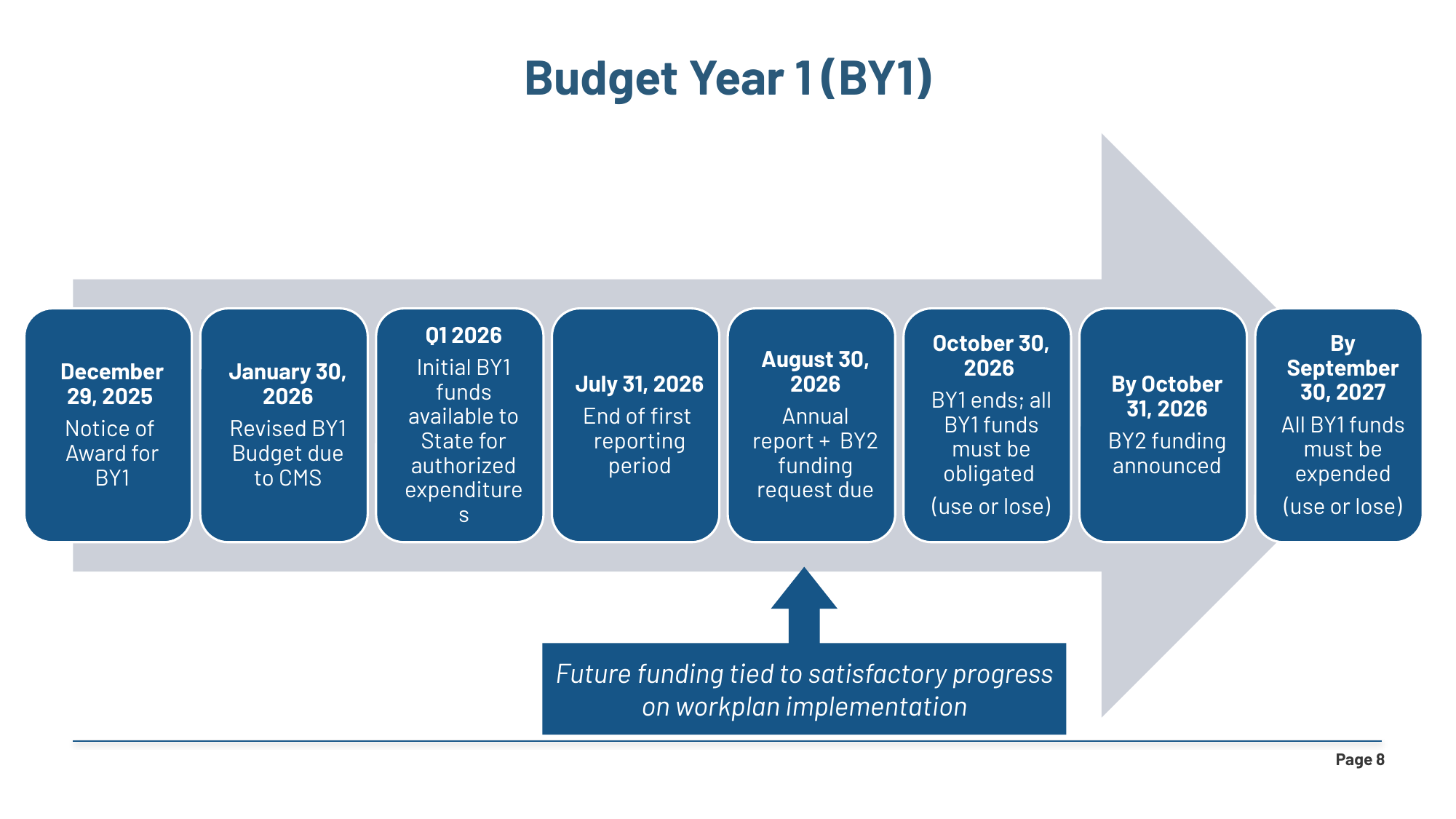

# Budget Year 1 (BY1)
December 29, 2025
Notice of  Award for BY1
January 30, 2026
Revised BY1 Budget due to CMS
Q1 2026
Initial BY1 funds available to State for authorized expenditures
July 31, 2026
End of first  reporting period
August 30, 2026
Annual report +  BY2 funding request due
October 30, 2026
BY1 ends; all BY1 funds must be obligated
(use or lose)
By October 31, 2026
BY2 funding announced
By September 30, 2027
All BY1 funds must be expended
(use or lose)
Future funding tied to satisfactory progress on workplan implementation